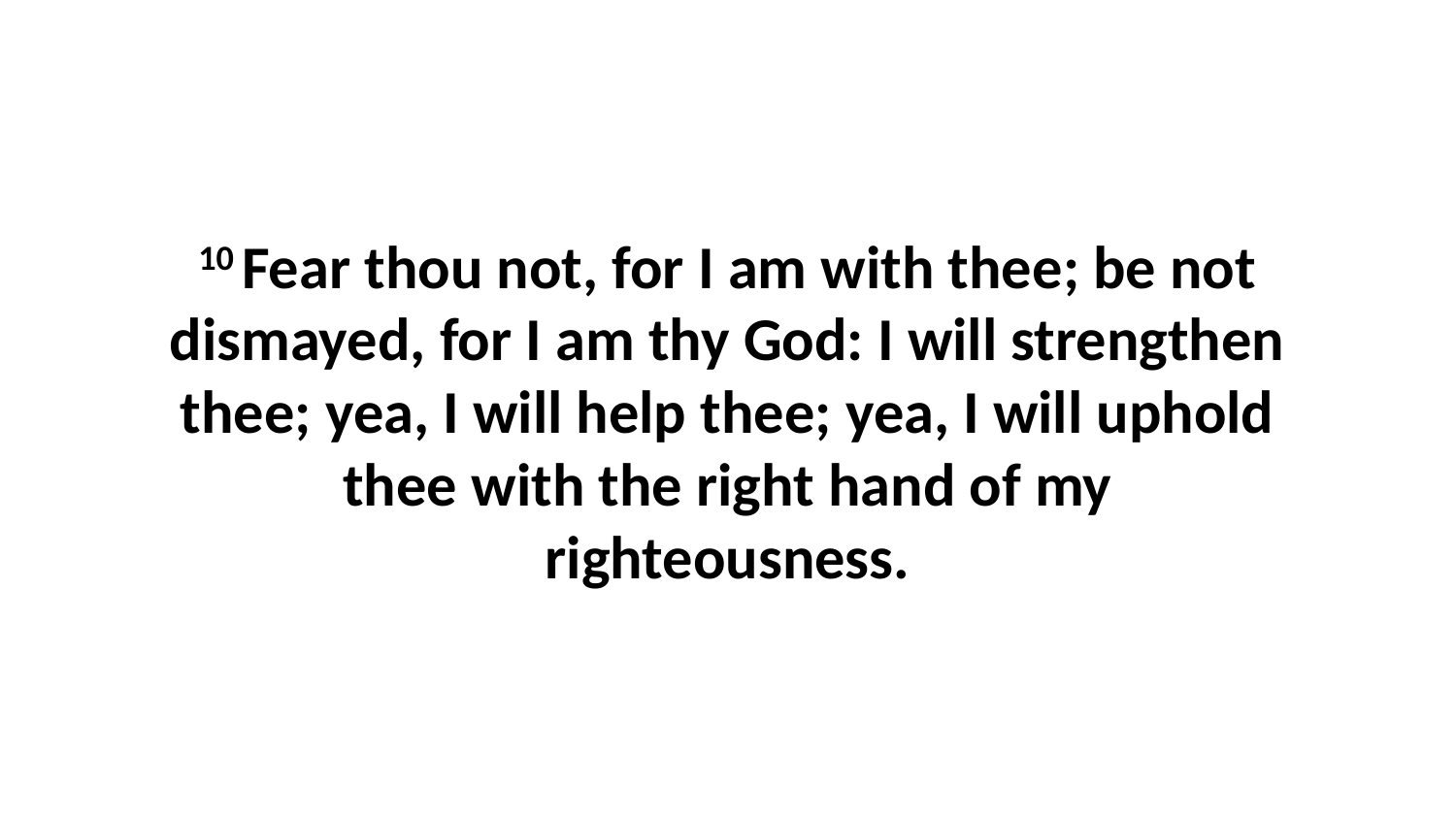

10 Fear thou not, for I am with thee; be not dismayed, for I am thy God: I will strengthen thee; yea, I will help thee; yea, I will uphold thee with the right hand of my righteousness.